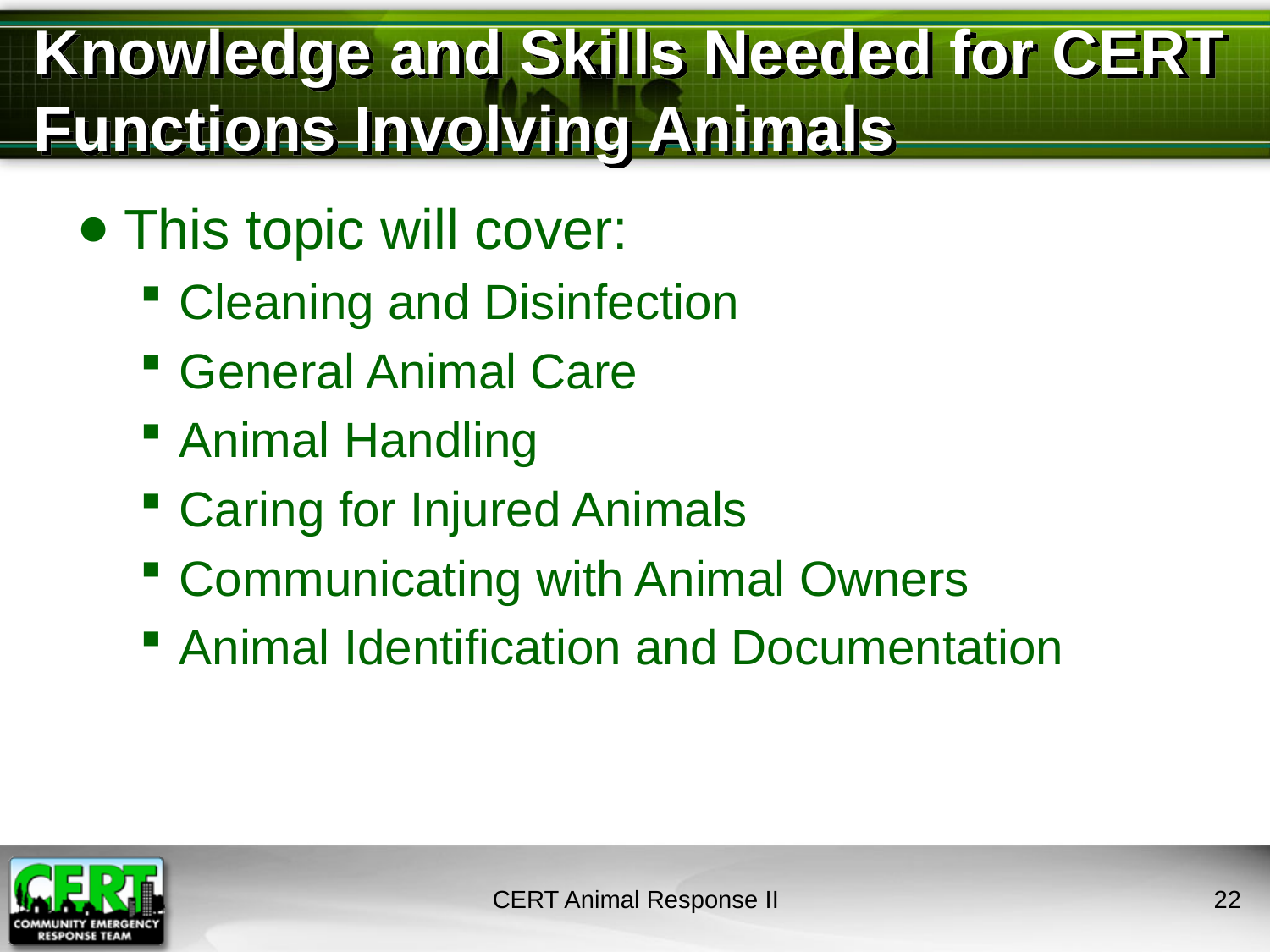

# Knowledge and Skills Needed for CERT Functions Involving Animals
This topic will cover:
Cleaning and Disinfection
General Animal Care
Animal Handling
Caring for Injured Animals
Communicating with Animal Owners
Animal Identification and Documentation
CERT Animal Response II
22